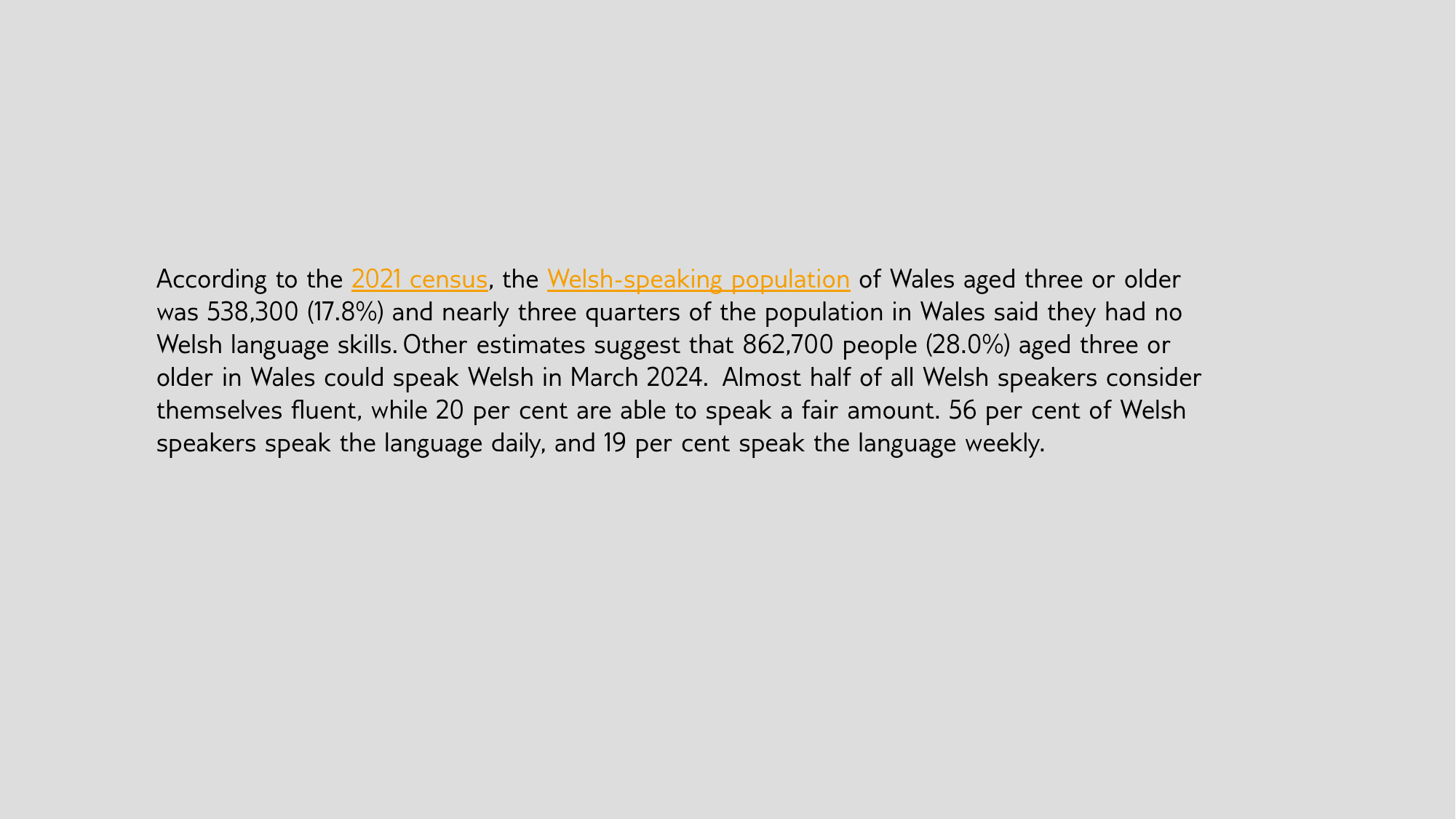

According to the 2021 census, the Welsh-speaking population of Wales aged three or older was 538,300 (17.8%) and nearly three quarters of the population in Wales said they had no Welsh language skills. Other estimates suggest that 862,700 people (28.0%) aged three or older in Wales could speak Welsh in March 2024.  Almost half of all Welsh speakers consider themselves fluent, while 20 per cent are able to speak a fair amount. 56 per cent of Welsh speakers speak the language daily, and 19 per cent speak the language weekly.